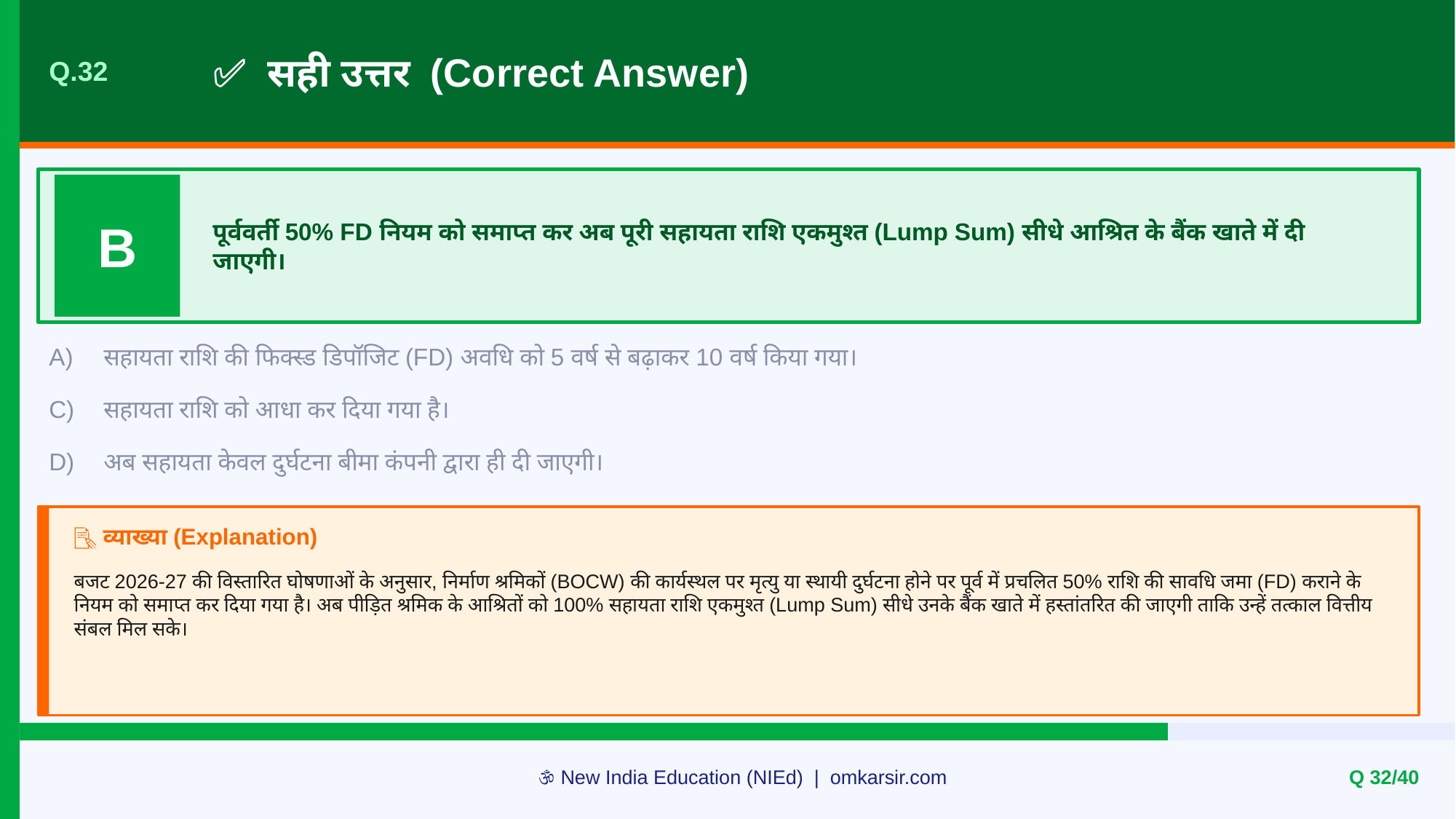

✅  सही उत्तर  (Correct Answer)
Q.32

B
पूर्ववर्ती 50% FD नियम को समाप्त कर अब पूरी सहायता राशि एकमुश्त (Lump Sum) सीधे आश्रित के बैंक खाते में दी जाएगी।
A)
सहायता राशि की फिक्स्ड डिपॉजिट (FD) अवधि को 5 वर्ष से बढ़ाकर 10 वर्ष किया गया।
C)
सहायता राशि को आधा कर दिया गया है।
D)
अब सहायता केवल दुर्घटना बीमा कंपनी द्वारा ही दी जाएगी।

📝 व्याख्या (Explanation)
बजट 2026-27 की विस्तारित घोषणाओं के अनुसार, निर्माण श्रमिकों (BOCW) की कार्यस्थल पर मृत्यु या स्थायी दुर्घटना होने पर पूर्व में प्रचलित 50% राशि की सावधि जमा (FD) कराने के नियम को समाप्त कर दिया गया है। अब पीड़ित श्रमिक के आश्रितों को 100% सहायता राशि एकमुश्त (Lump Sum) सीधे उनके बैंक खाते में हस्तांतरित की जाएगी ताकि उन्हें तत्काल वित्तीय संबल मिल सके।

🕉️ New India Education (NIEd)  |  omkarsir.com
Q 32/40